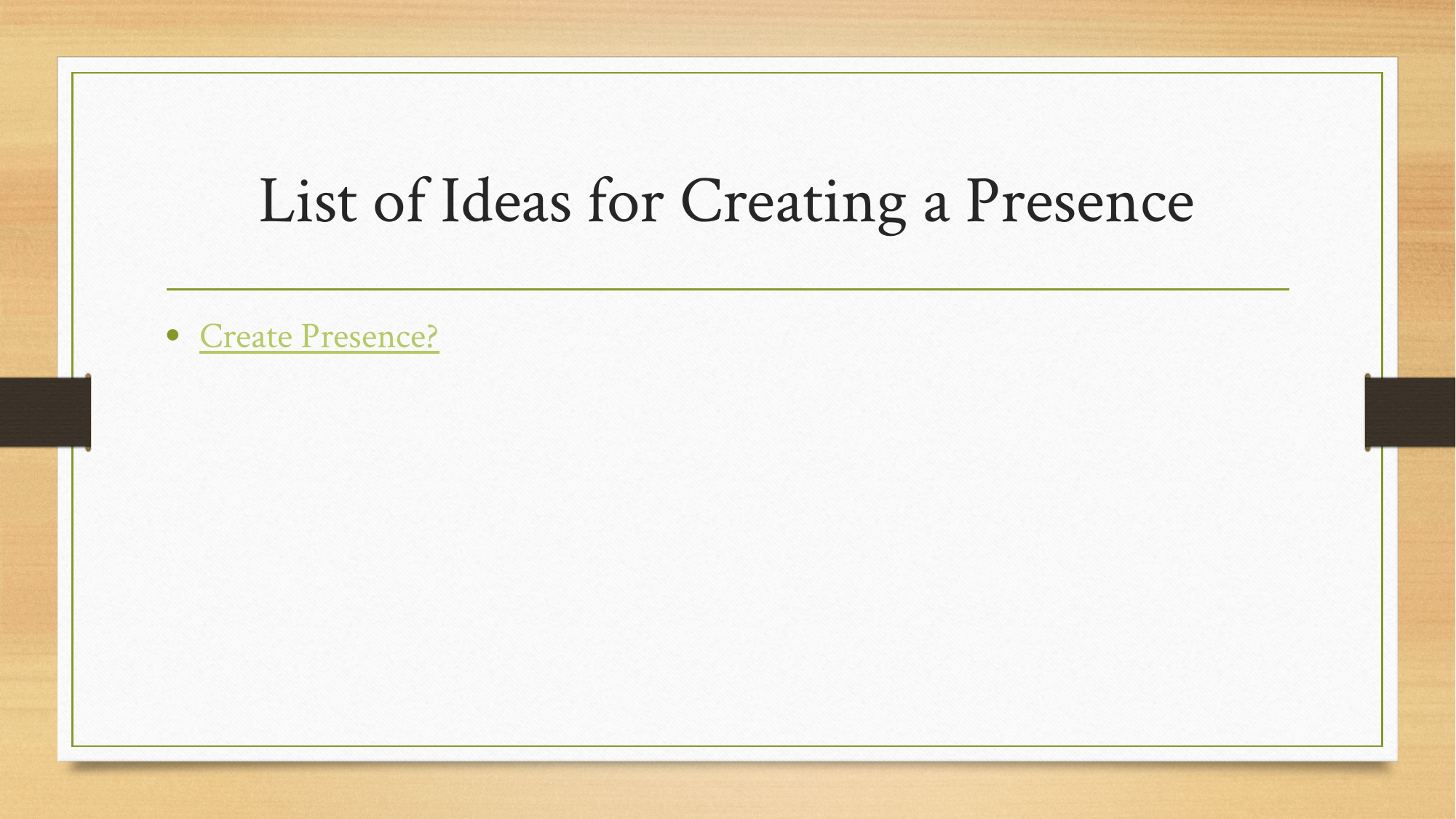

# List of Ideas for Creating a Presence
Create Presence?